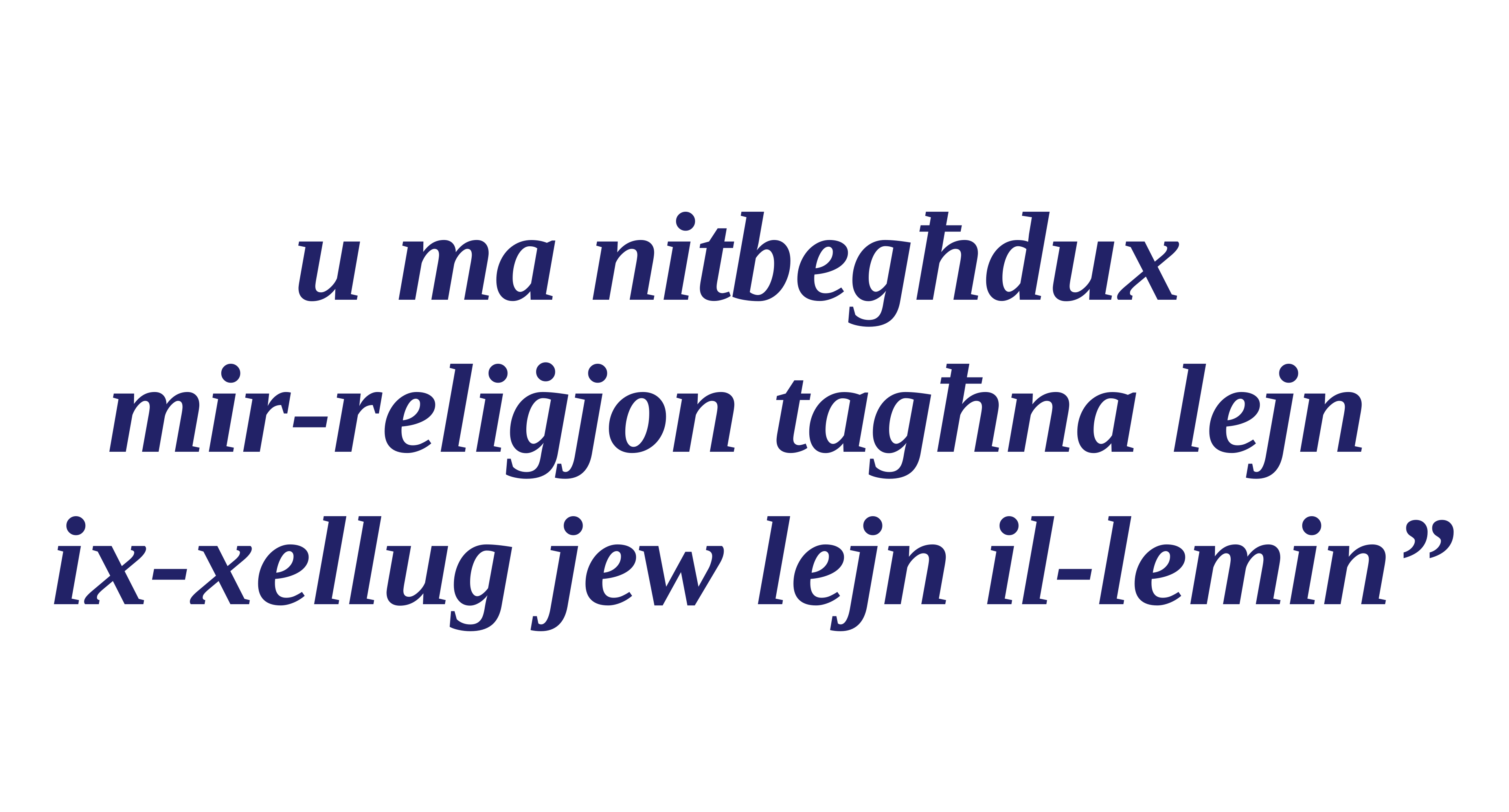

u ma nitbegħdux
mir-reliġjon tagħna lejn
ix-xellug jew lejn il-lemin”